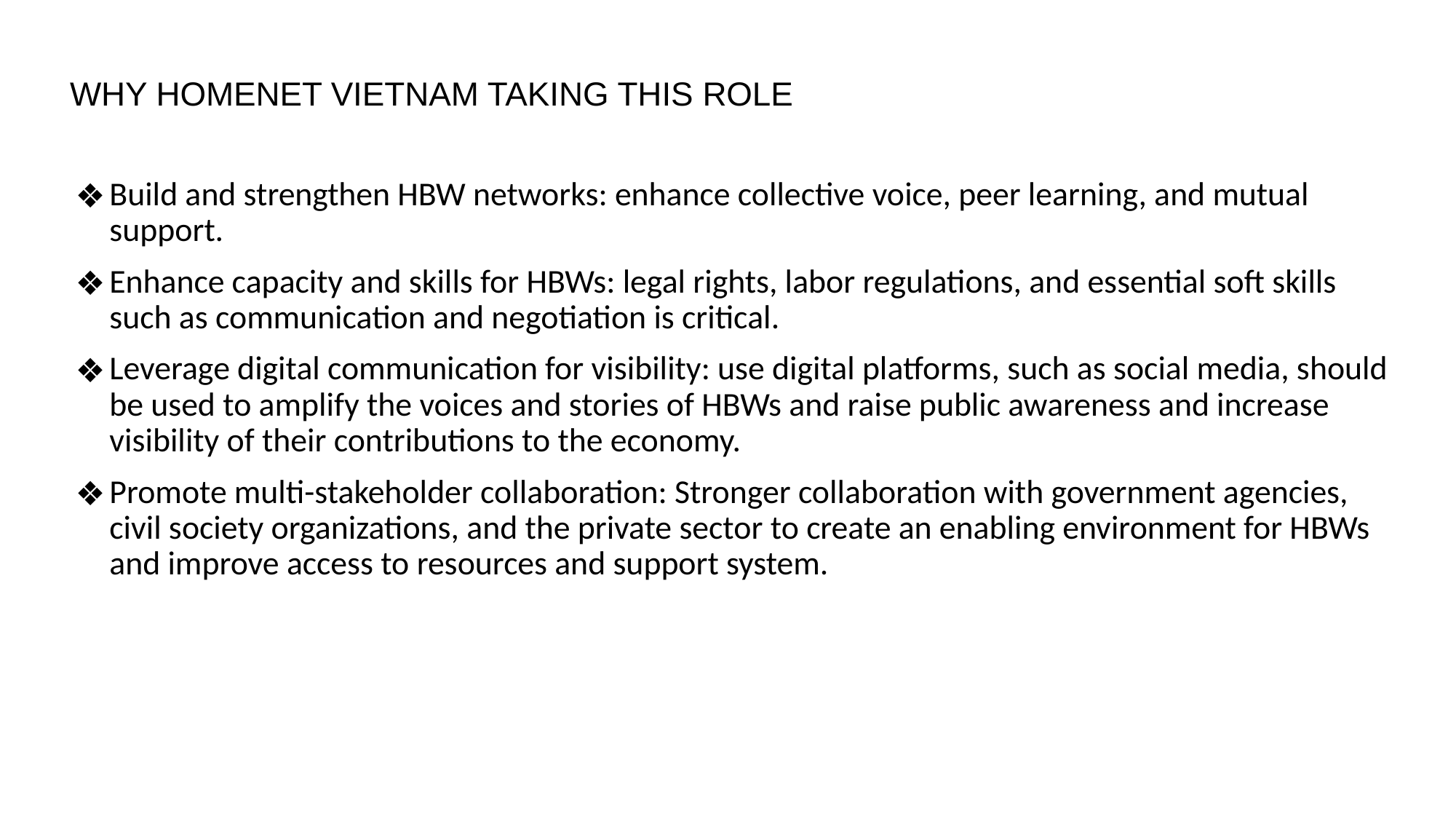

# WHY HOMENET VIETNAM TAKING THIS ROLE
Build and strengthen HBW networks: enhance collective voice, peer learning, and mutual support.
Enhance capacity and skills for HBWs: legal rights, labor regulations, and essential soft skills such as communication and negotiation is critical.
Leverage digital communication for visibility: use digital platforms, such as social media, should be used to amplify the voices and stories of HBWs and raise public awareness and increase visibility of their contributions to the economy.
Promote multi-stakeholder collaboration: Stronger collaboration with government agencies, civil society organizations, and the private sector to create an enabling environment for HBWs and improve access to resources and support system.